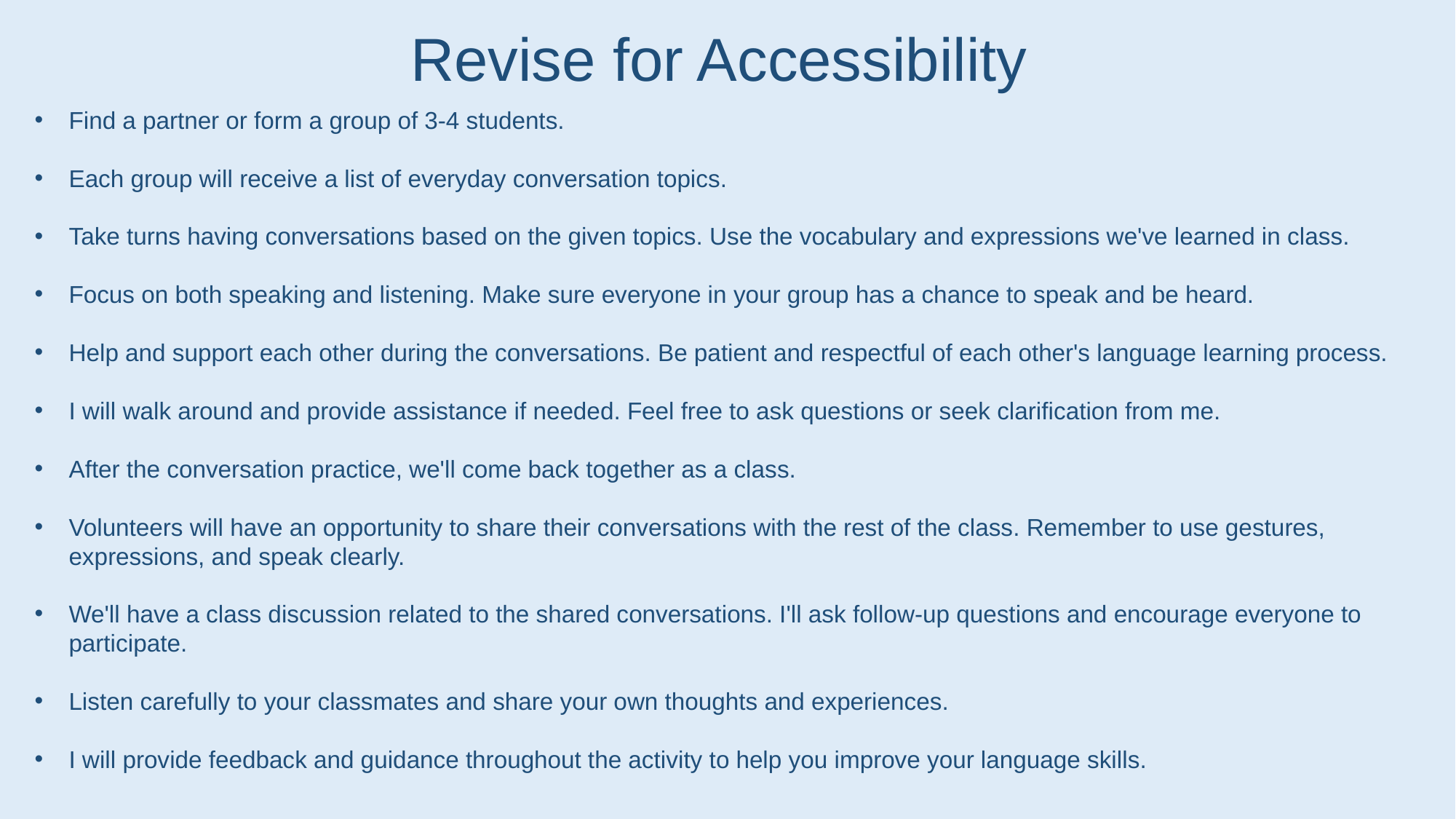

Revise for Accessibility
Find a partner or form a group of 3-4 students.

Each group will receive a list of everyday conversation topics.

Take turns having conversations based on the given topics. Use the vocabulary and expressions we've learned in class.

Focus on both speaking and listening. Make sure everyone in your group has a chance to speak and be heard.

Help and support each other during the conversations. Be patient and respectful of each other's language learning process.

I will walk around and provide assistance if needed. Feel free to ask questions or seek clarification from me.

After the conversation practice, we'll come back together as a class.

Volunteers will have an opportunity to share their conversations with the rest of the class. Remember to use gestures, expressions, and speak clearly.

We'll have a class discussion related to the shared conversations. I'll ask follow-up questions and encourage everyone to participate.

Listen carefully to your classmates and share your own thoughts and experiences.

I will provide feedback and guidance throughout the activity to help you improve your language skills.